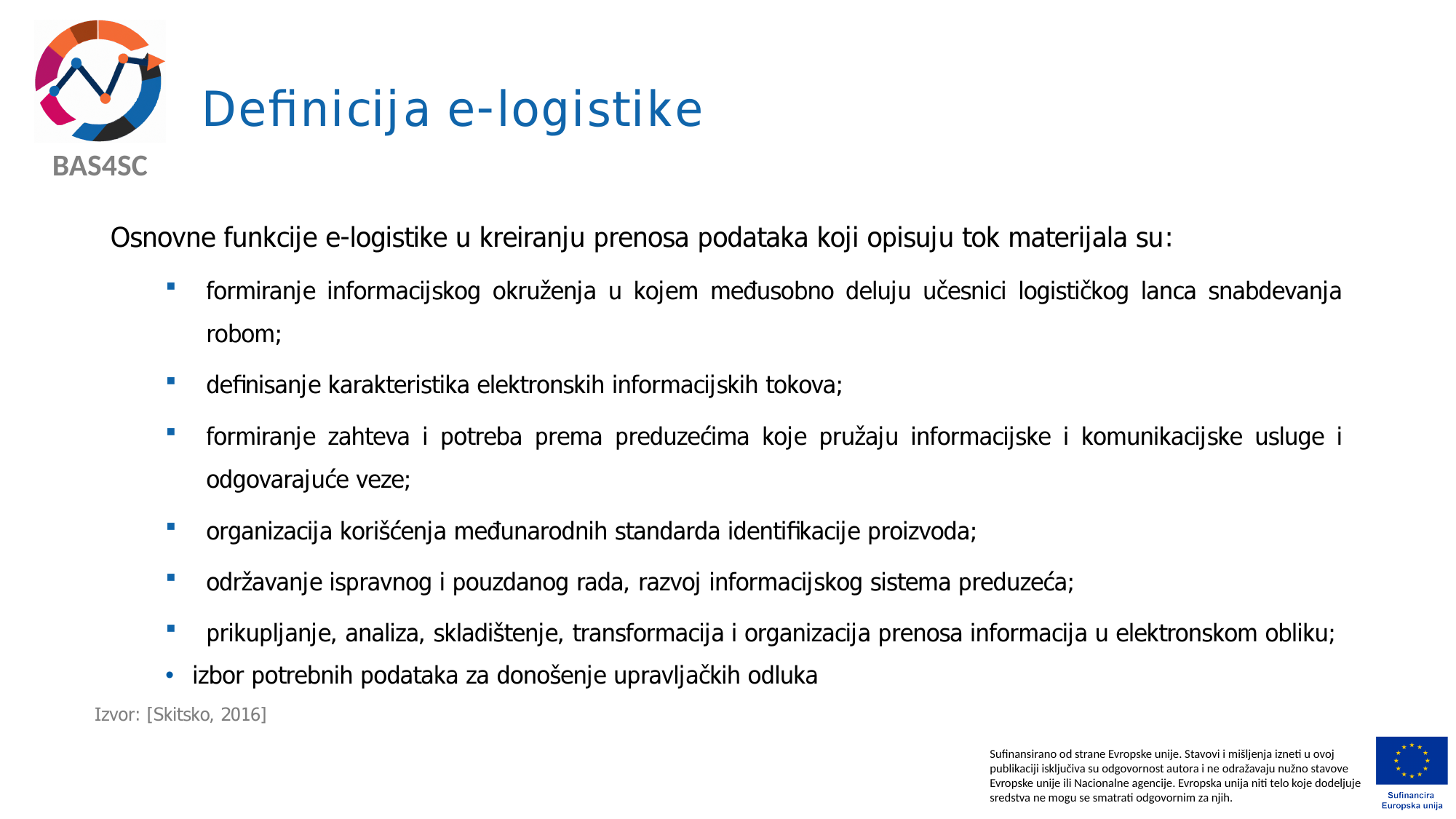

# Definicija e-logistike
Osnovne funkcije e-logistike u kreiranju prenosa podataka koji opisuju tok materijala su:
formiranje informacijskog okruženja u kojem međusobno deluju učesnici logističkog lanca snabdevanja robom;
definisanje karakteristika elektronskih informacijskih tokova;
formiranje zahteva i potreba prema preduzećima koje pružaju informacijske i komunikacijske usluge i odgovarajuće veze;
organizacija korišćenja međunarodnih standarda identifikacije proizvoda;
održavanje ispravnog i pouzdanog rada, razvoj informacijskog sistema preduzeća;
prikupljanje, analiza, skladištenje, transformacija i organizacija prenosa informacija u elektronskom obliku;
izbor potrebnih podataka za donošenje upravljačkih odluka
Izvor: [Skitsko, 2016]